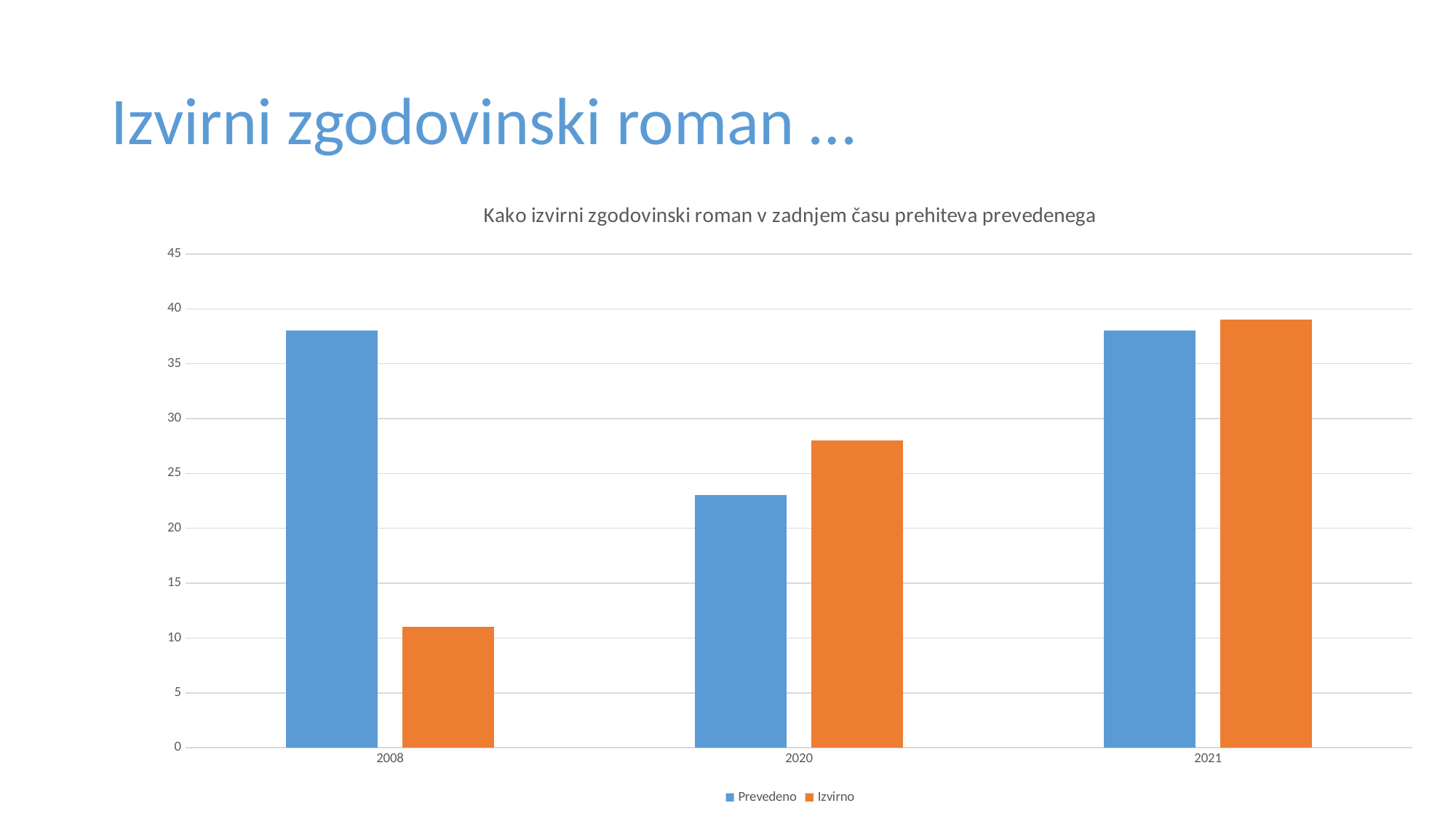

# Izvirni zgodovinski roman …

### Chart: Kako izvirni zgodovinski roman v zadnjem času prehiteva prevedenega

| Category | Prevedeno | Izvirno |
|---|---|---|
| 2008 | 38.0 | 11.0 |
| 2020 | 23.0 | 28.0 |
| 2021 | 38.0 | 39.0 |